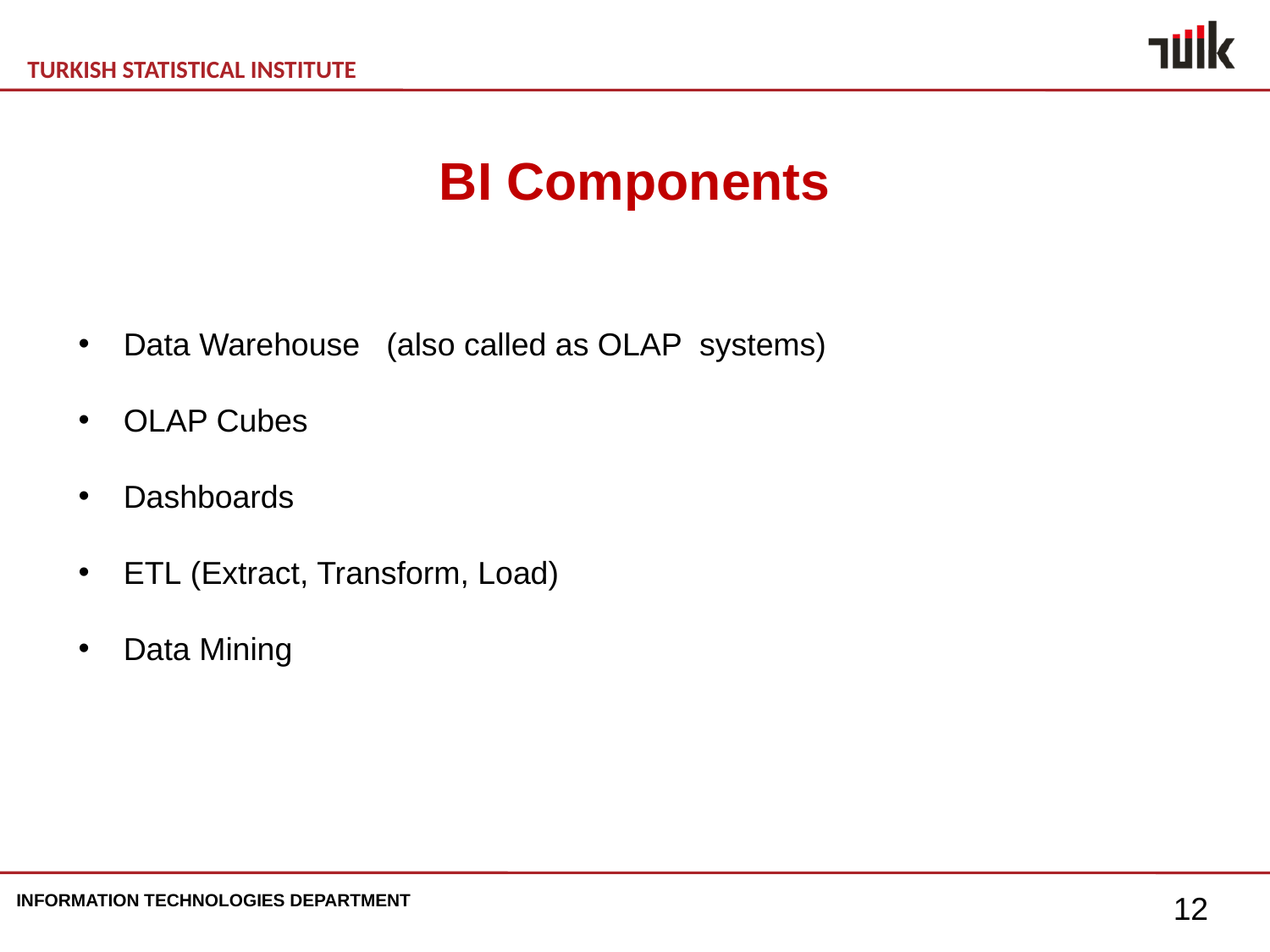

# BI Components
Data Warehouse   (also called as OLAP  systems)
OLAP Cubes
Dashboards
ETL (Extract, Transform, Load)
Data Mining